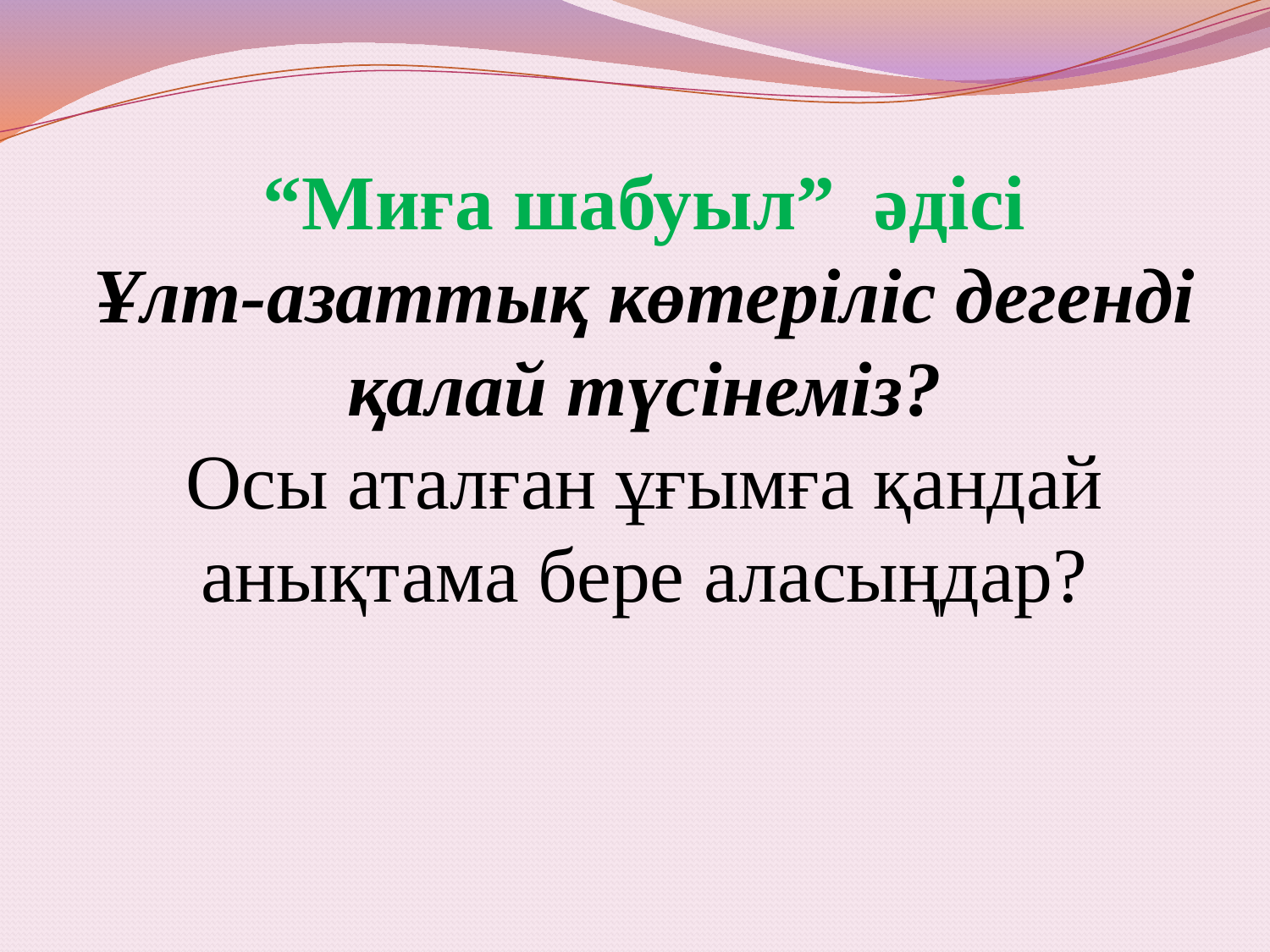

“Миға шабуыл”  әдісі
Ұлт-азаттық көтеріліс дегенді қалай түсінеміз?
Осы аталған ұғымға қандай анықтама бере аласыңдар?